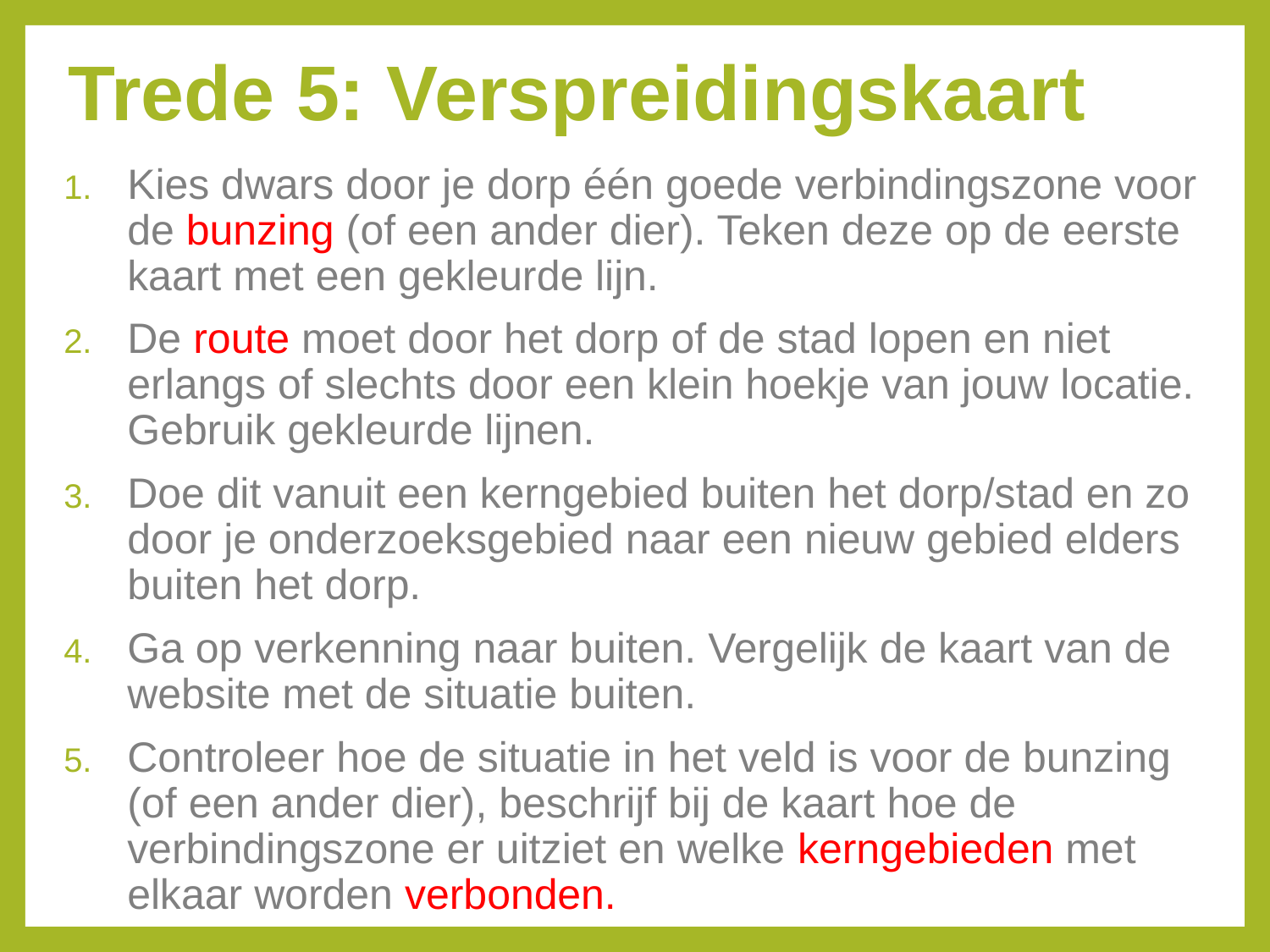

# Trede 5: Verspreidingskaart
Kies dwars door je dorp één goede verbindingszone voor de bunzing (of een ander dier). Teken deze op de eerste kaart met een gekleurde lijn.
De route moet door het dorp of de stad lopen en niet erlangs of slechts door een klein hoekje van jouw locatie. Gebruik gekleurde lijnen.
Doe dit vanuit een kerngebied buiten het dorp/stad en zo door je onderzoeksgebied naar een nieuw gebied elders buiten het dorp.
Ga op verkenning naar buiten. Vergelijk de kaart van de website met de situatie buiten.
Controleer hoe de situatie in het veld is voor de bunzing (of een ander dier), beschrijf bij de kaart hoe de verbindingszone er uitziet en welke kerngebieden met elkaar worden verbonden.